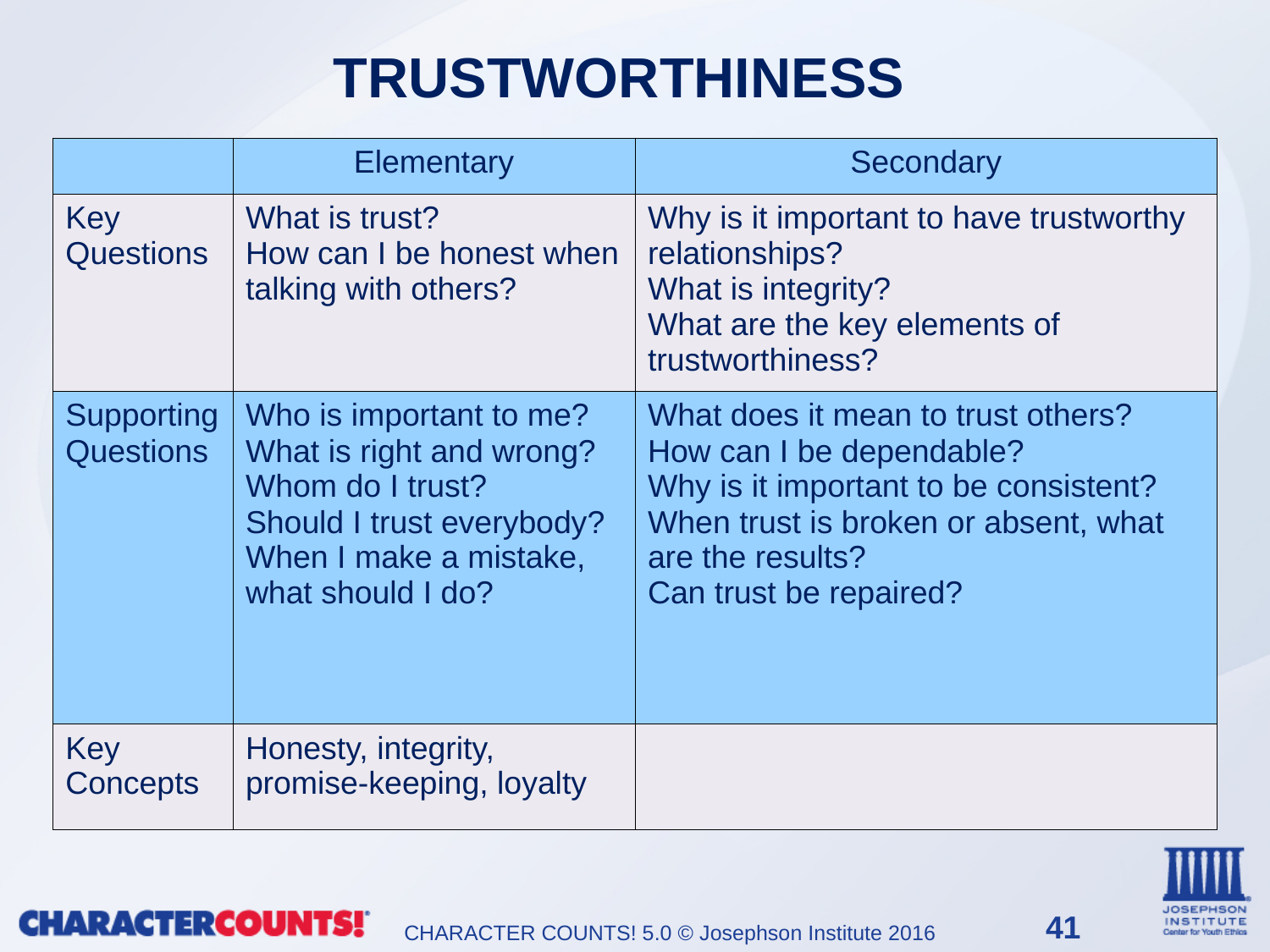

TRUSTWORTHINESS
|  | Elementary | Secondary |
| --- | --- | --- |
| Key Questions | What is trust? How can I be honest when talking with others? | Why is it important to have trustworthy relationships? What is integrity? What are the key elements of trustworthiness? |
| Supporting Questions | Who is important to me? What is right and wrong? Whom do I trust? Should I trust everybody? When I make a mistake, what should I do? | What does it mean to trust others? How can I be dependable? Why is it important to be consistent? When trust is broken or absent, what are the results? Can trust be repaired? |
| Key Concepts | Honesty, integrity, promise-keeping, loyalty |  |